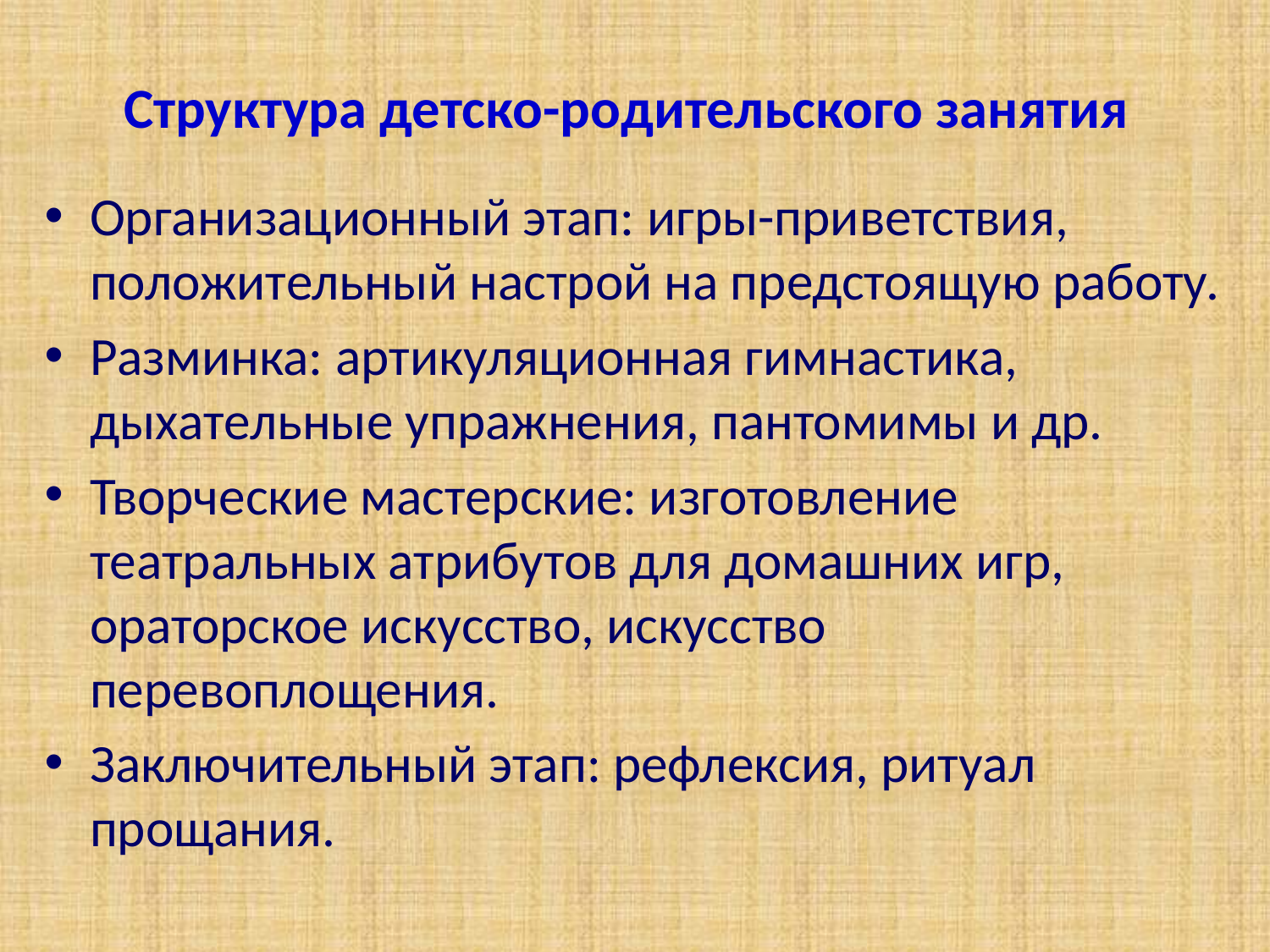

# Структура детско-родительского занятия
Организационный этап: игры-приветствия, положительный настрой на предстоящую работу.
Разминка: артикуляционная гимнастика, дыхательные упражнения, пантомимы и др.
Творческие мастерские: изготовление театральных атрибутов для домашних игр, ораторское искусство, искусство перевоплощения.
Заключительный этап: рефлексия, ритуал прощания.